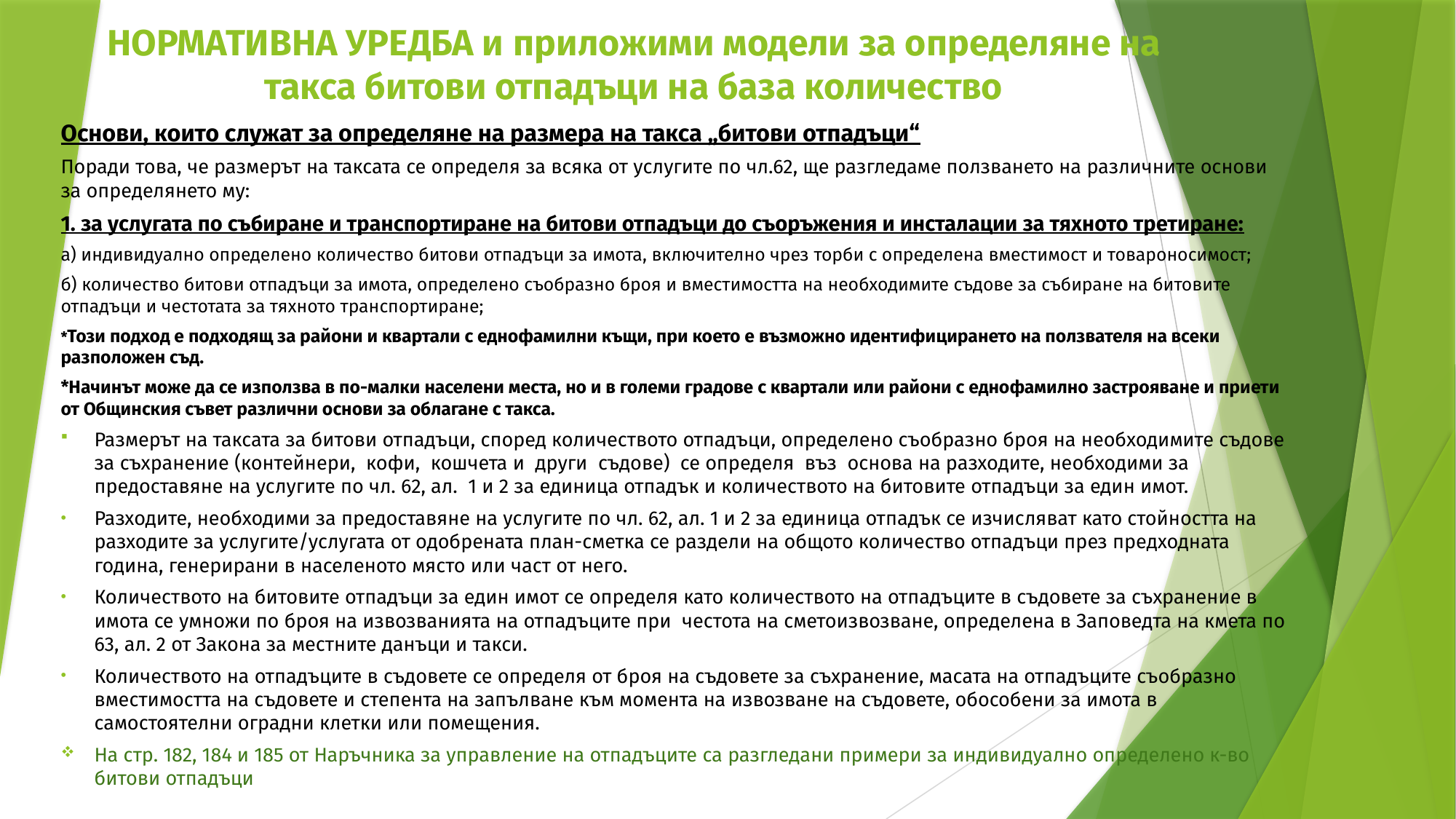

НОРМАТИВНА УРЕДБА и приложими модели за определяне на такса битови отпадъци на база количество
Основи, които служат за определяне на размера на такса „битови отпадъци“
Поради това, че размерът на таксата се определя за всяка от услугите по чл.62, ще разгледаме ползването на различните основи за определянето му:
1. за услугата по събиране и транспортиране на битови отпадъци до съоръжения и инсталации за тяхното третиране:
а) индивидуално определено количество битови отпадъци за имота, включително чрез торби с определена вместимост и товароносимост;
б) количество битови отпадъци за имота, определено съобразно броя и вместимостта на необходимите съдове за събиране на битовите отпадъци и честотата за тяхното транспортиране;
*Този подход е подходящ за райони и квартали с еднофамилни къщи, при което е възможно идентифицирането на ползвателя на всеки разположен съд.
*Начинът може да се използва в по-малки населени места, но и в големи градове с квартали или райони с еднофамилно застрояване и приети от Общинския съвет различни основи за облагане с такса.
Размерът на таксата за битови отпадъци, според количеството отпадъци, определено съобразно броя на необходимите съдове за съхранение (контейнери,  кофи,  кошчета и  други  съдове)  се определя  въз  основа на разходите, необходими за предоставяне на услугите по чл. 62, ал.  1 и 2 за единица отпадък и количеството на битовите отпадъци за един имот.
Разходите, необходими за предоставяне на услугите по чл. 62, ал. 1 и 2 за единица отпадък се изчисляват като стойността на разходите за услугите/услугата от одобрената план-сметка се раздели на общото количество отпадъци през предходната година, генерирани в населеното място или част от него.
Количеството на битовите отпадъци за един имот се определя като количеството на отпадъците в съдовете за съхранение в имота се умножи по броя на извозванията на отпадъците при  честота на сметоизвозване, определена в Заповедта на кмета по 63, ал. 2 от Закона за местните данъци и такси.
Количеството на отпадъците в съдовете се определя от броя на съдовете за съхранение, масата на отпадъците съобразно вместимостта на съдовете и степента на запълване към момента на извозване на съдовете, обособени за имота в самостоятелни оградни клетки или помещения.
На стр. 182, 184 и 185 от Наръчника за управление на отпадъците са разгледани примери за индивидуално определено к-во битови отпадъци